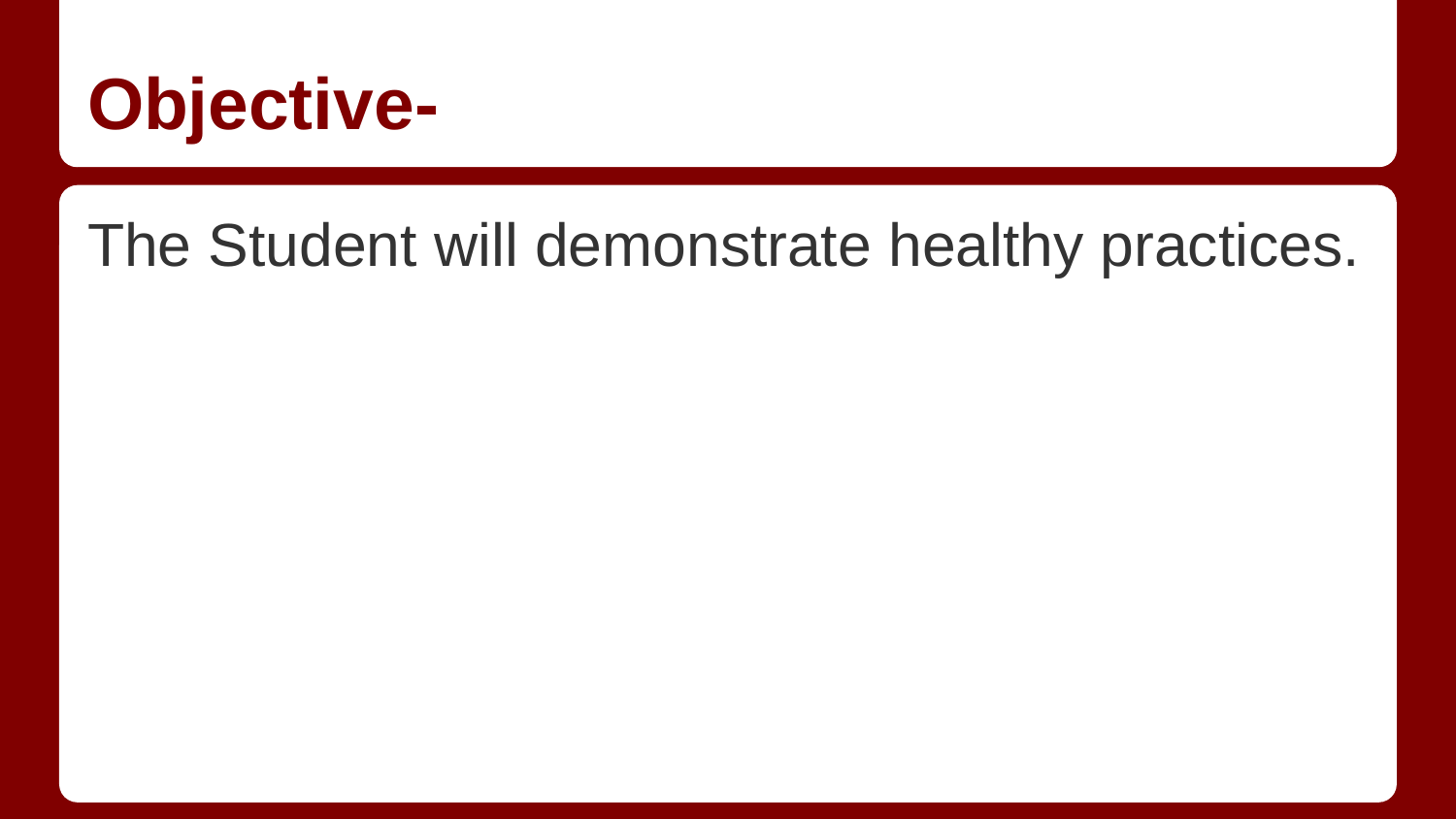

# Objective-
The Student will demonstrate healthy practices.